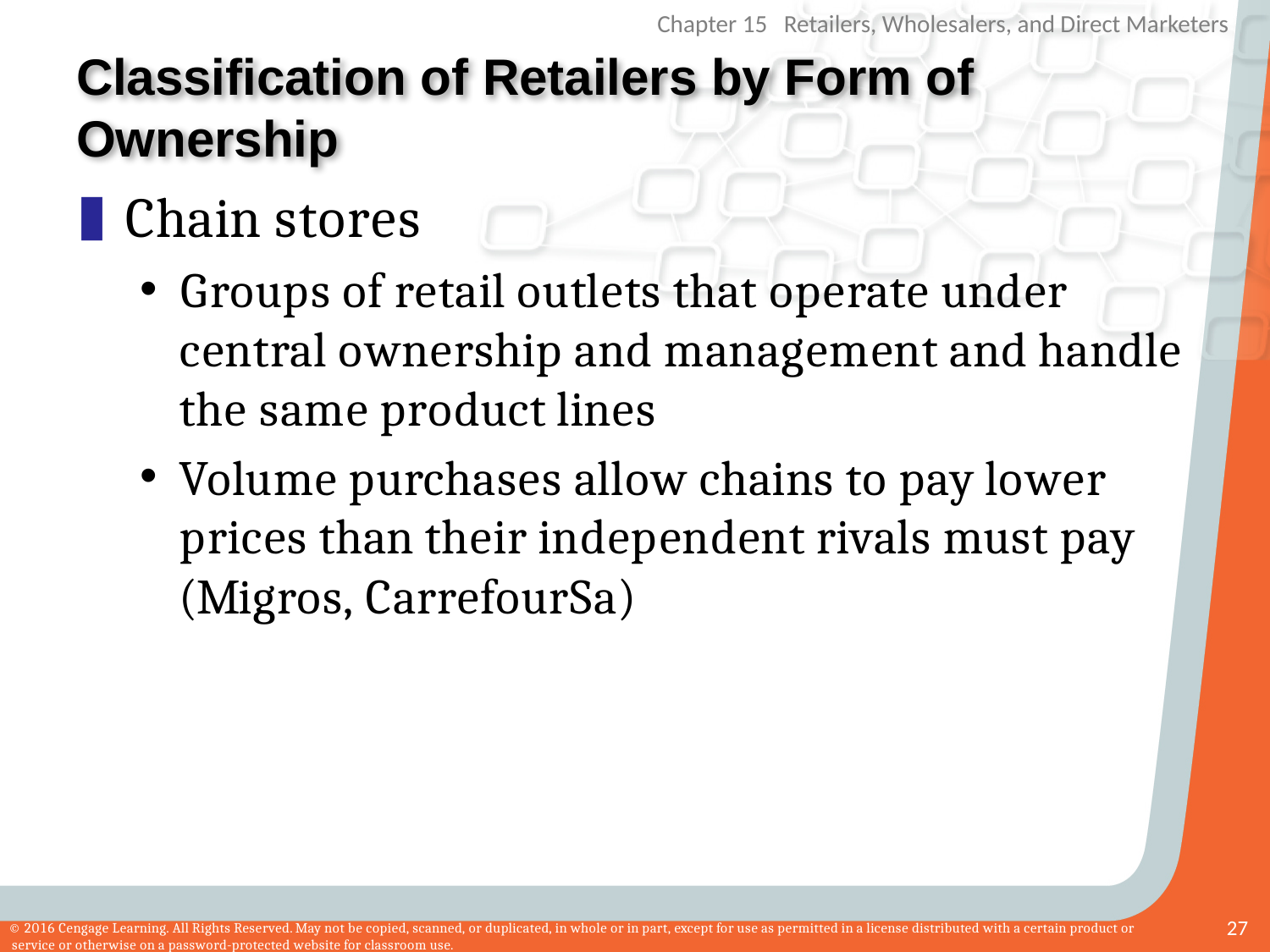

# Classification of Retailers by Form of Ownership
Chain stores
Groups of retail outlets that operate under central ownership and management and handle the same product lines
Volume purchases allow chains to pay lower prices than their independent rivals must pay (Migros, CarrefourSa)

27